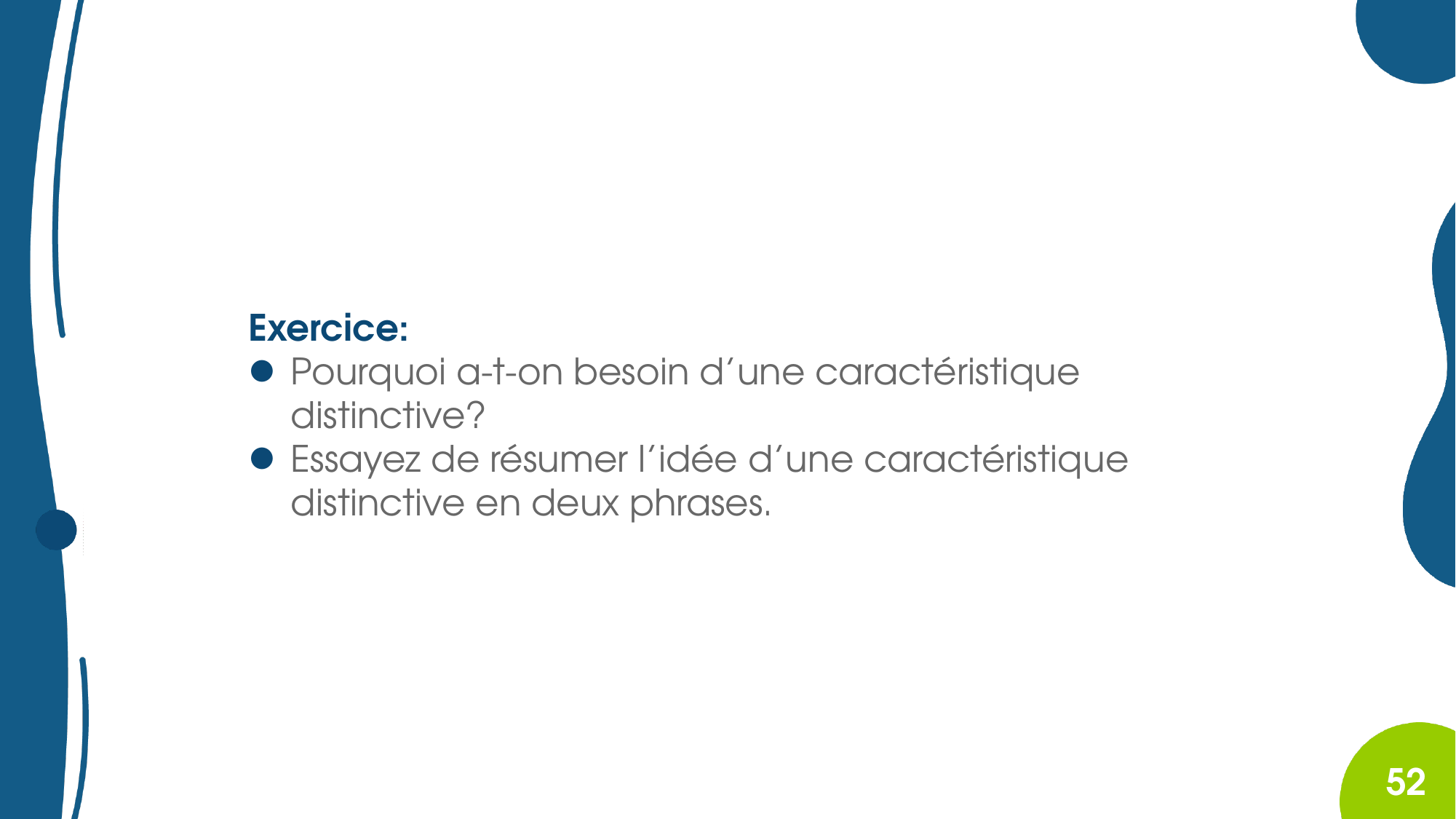

Exercice:
Pourquoi a-t-on besoin d’une caractéristique distinctive?
Essayez de résumer l’idée d’une caractéristique distinctive en deux phrases.
52